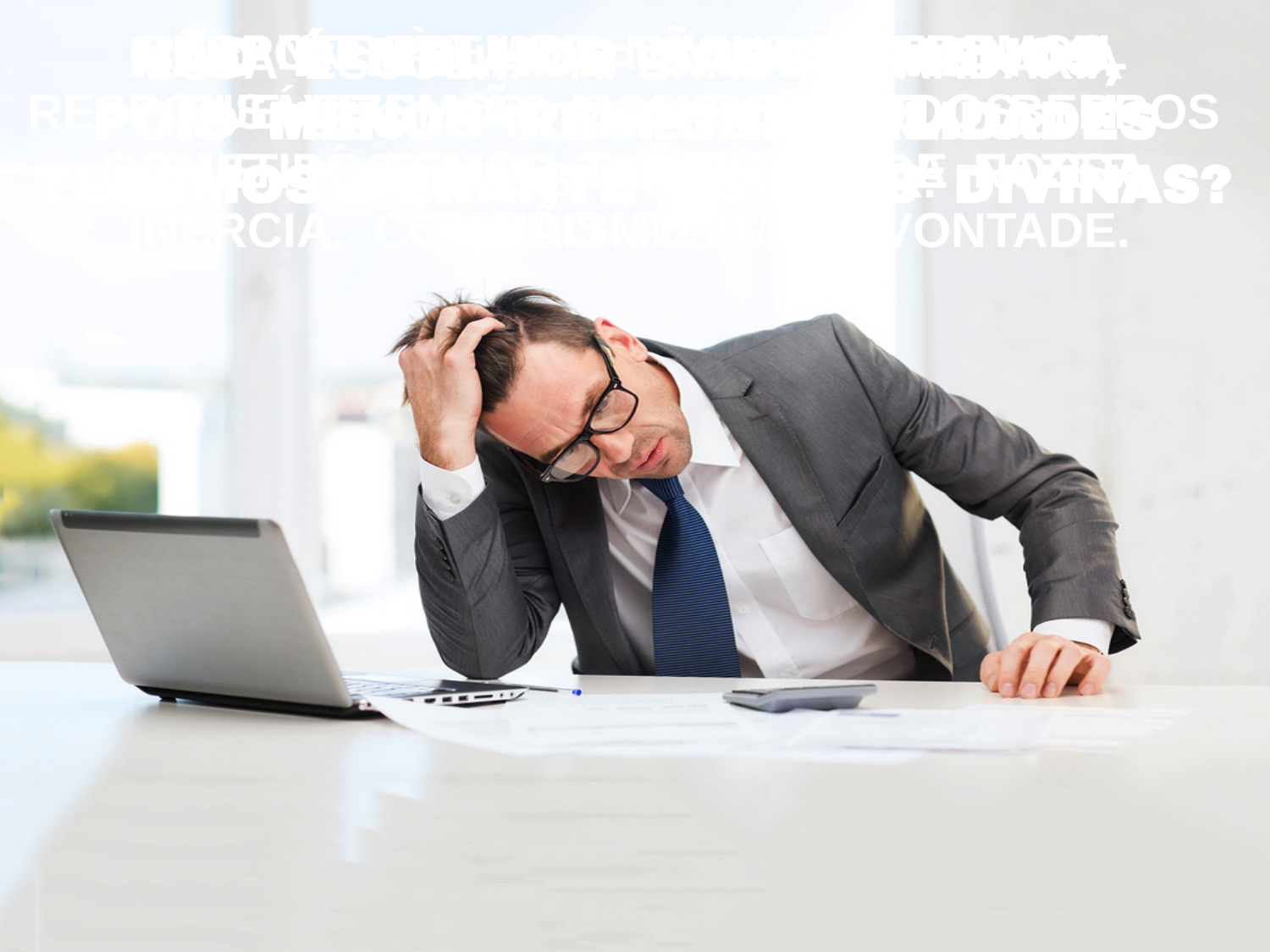

PERANTE  ÀS  LEIS  DIVINAS  SEREMOS  RESPONSÁVEIS  NÃO  SOMENTE  PELOS  ERROS  COMETIDOS,  MAS  TAMBÉM  PELA  NOSSA  INÉRCIA,  COMODISMO  E  MÁ  VONTADE.
RESPONDEREMOS  NÃO  SÓ  PELO  MAL
  QUE  FIZEMOS,  MAS  POR  TODO  BEM
  QUE  JÁ  TEMOS  CONDIÇÃO  DE  FAZER
  E  NÃO  FIZEMOS.
NÃO  É  MELHOR  SABER  MENOS,
POIS  MENOS  RESPONSABILIDADES  TEREMOS  PERANTE  AS  LEIS  DIVINAS?
ESSA  ESCOLHA  APENAS  RETARDARIA
O  NOSSO  PROGRESSO,  CUJA  LEI
TEREMOS  QUE  ADERIR.